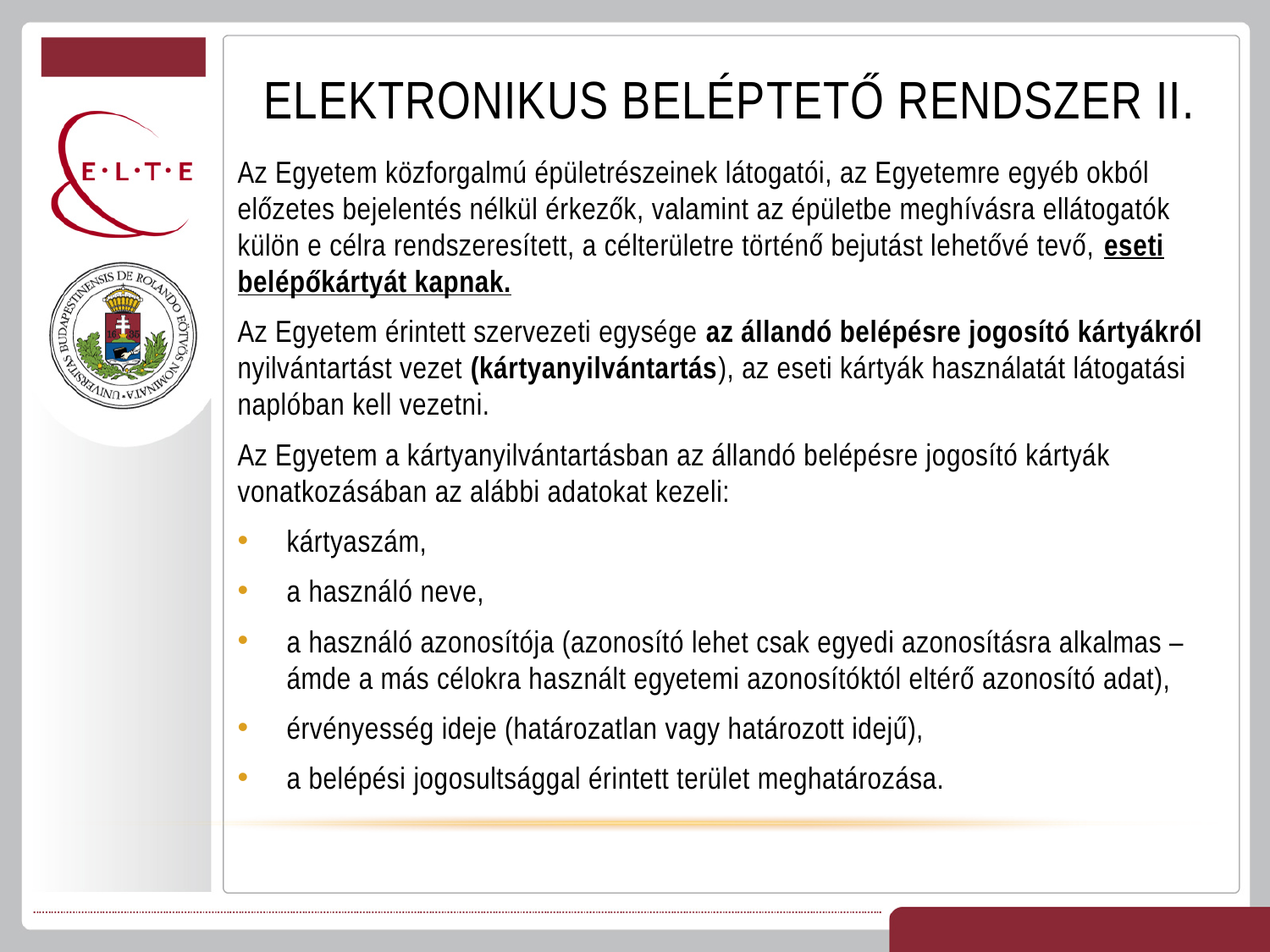

# Elektronikus beléptető rendszer ii.
Az Egyetem közforgalmú épületrészeinek látogatói, az Egyetemre egyéb okból előzetes bejelentés nélkül érkezők, valamint az épületbe meghívásra ellátogatók külön e célra rendszeresített, a célterületre történő bejutást lehetővé tevő, eseti belépőkártyát kapnak.
Az Egyetem érintett szervezeti egysége az állandó belépésre jogosító kártyákról nyilvántartást vezet (kártyanyilvántartás), az eseti kártyák használatát látogatási naplóban kell vezetni.
Az Egyetem a kártyanyilvántartásban az állandó belépésre jogosító kártyák vonatkozásában az alábbi adatokat kezeli:
kártyaszám,
a használó neve,
a használó azonosítója (azonosító lehet csak egyedi azonosításra alkalmas – ámde a más célokra használt egyetemi azonosítóktól eltérő azonosító adat),
érvényesség ideje (határozatlan vagy határozott idejű),
a belépési jogosultsággal érintett terület meghatározása.